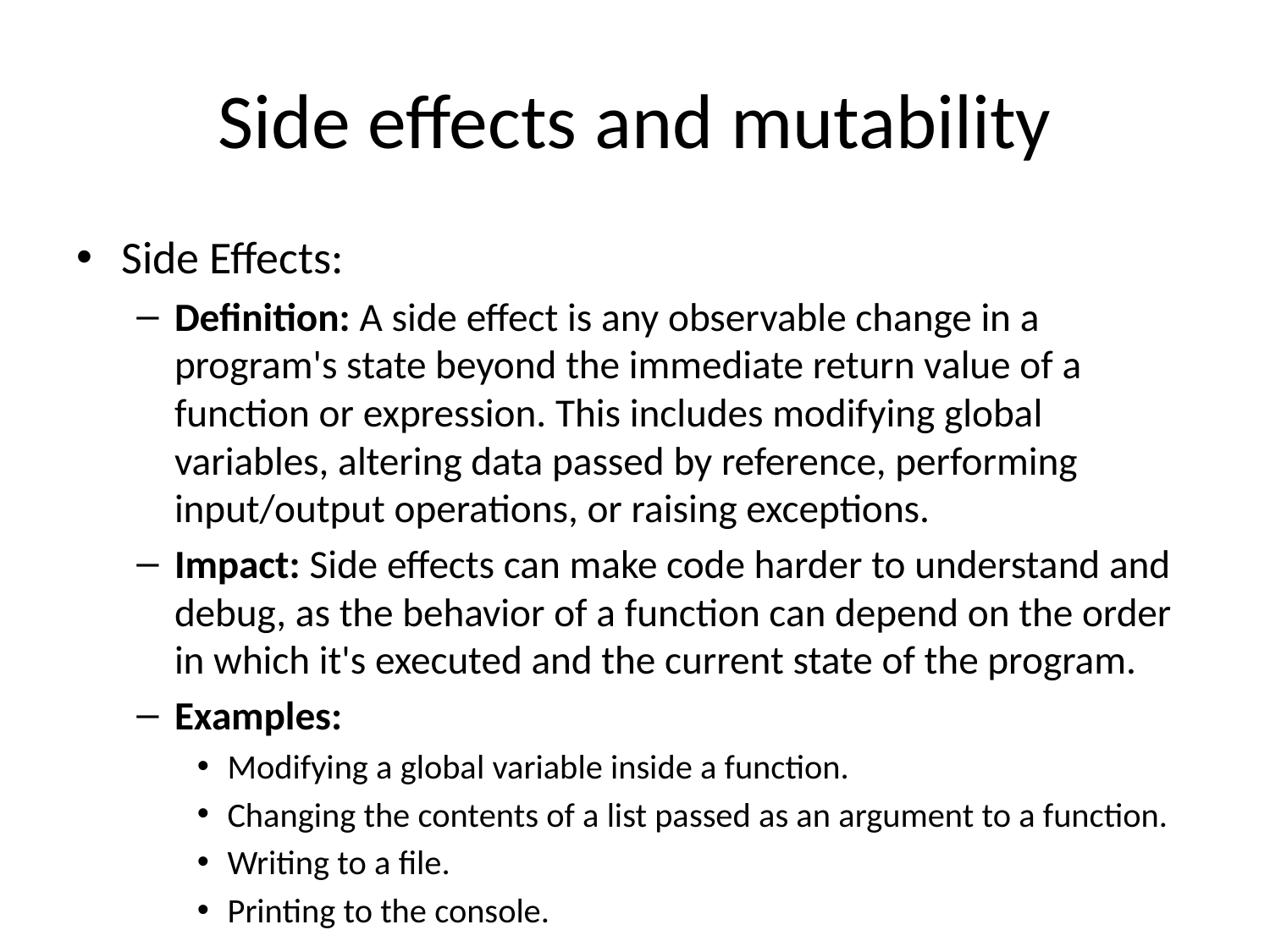

# Side effects and mutability
Side Effects:
Definition: A side effect is any observable change in a program's state beyond the immediate return value of a function or expression. This includes modifying global variables, altering data passed by reference, performing input/output operations, or raising exceptions.
Impact: Side effects can make code harder to understand and debug, as the behavior of a function can depend on the order in which it's executed and the current state of the program.
Examples:
Modifying a global variable inside a function.
Changing the contents of a list passed as an argument to a function.
Writing to a file.
Printing to the console.